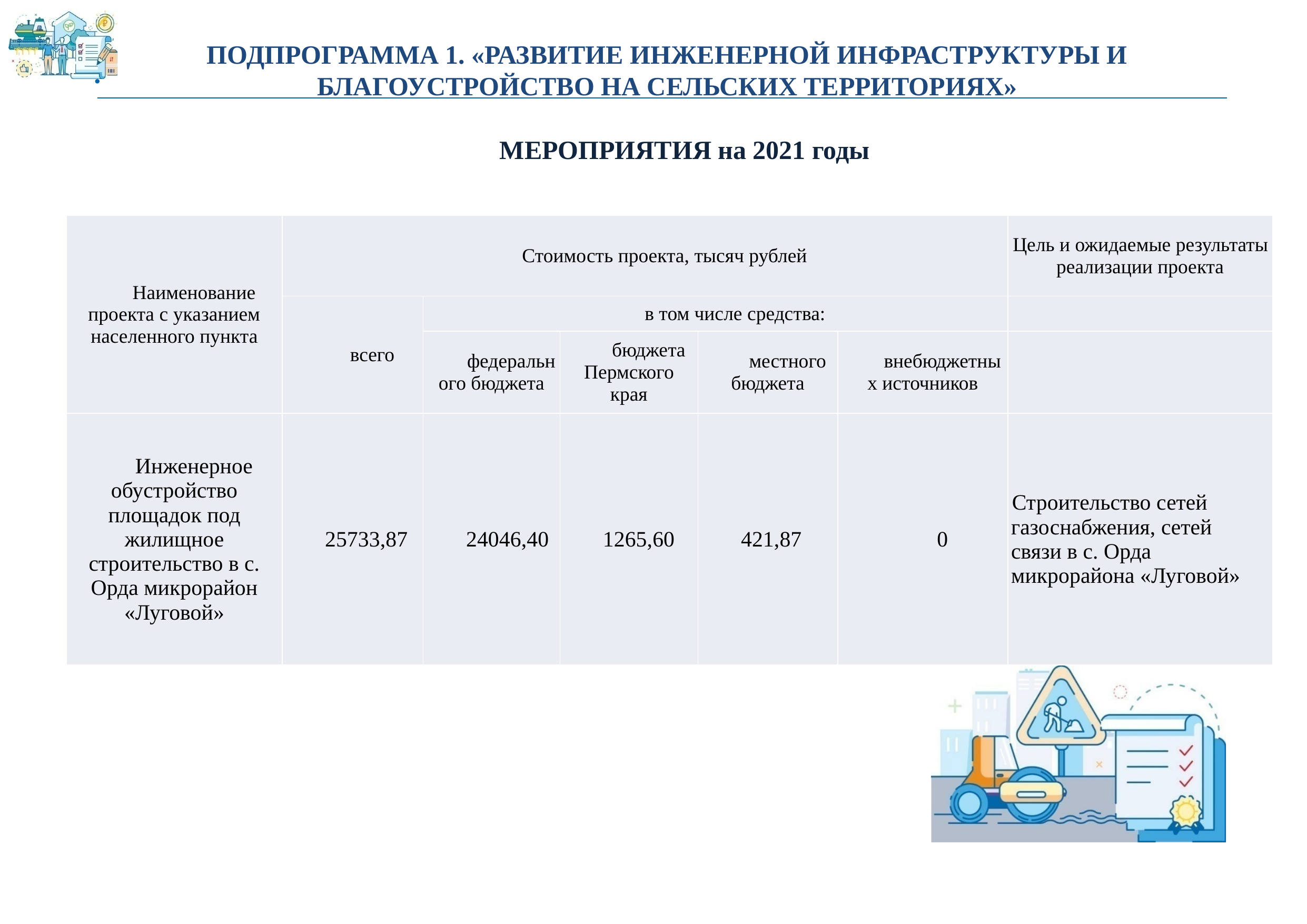

ПОДПРОГРАММА 1. «РАЗВИТИЕ ИНЖЕНЕРНОЙ ИНФРАСТРУКТУРЫ И БЛАГОУСТРОЙСТВО НА СЕЛЬСКИХ ТЕРРИТОРИЯХ»

МЕРОПРИЯТИЯ на 2021 годы

| Наименование проекта с указанием населенного пункта | Стоимость проекта, тысяч рублей |  |  |  |  | Цель и ожидаемые результаты реализации проекта |
| --- | --- | --- | --- | --- | --- | --- |
|  | всего | в том числе средства: |  |  |  |  |
|  |  | федерального бюджета | бюджета Пермского края | местного бюджета | внебюджетных источников |  |
| Инженерное обустройство площадок под жилищное строительство в с. Орда микрорайон «Луговой» | 25733,87 | 24046,40 | 1265,60 | 421,87 | 0 | Строительство сетей газоснабжения, сетей связи в с. Орда микрорайона «Луговой» |